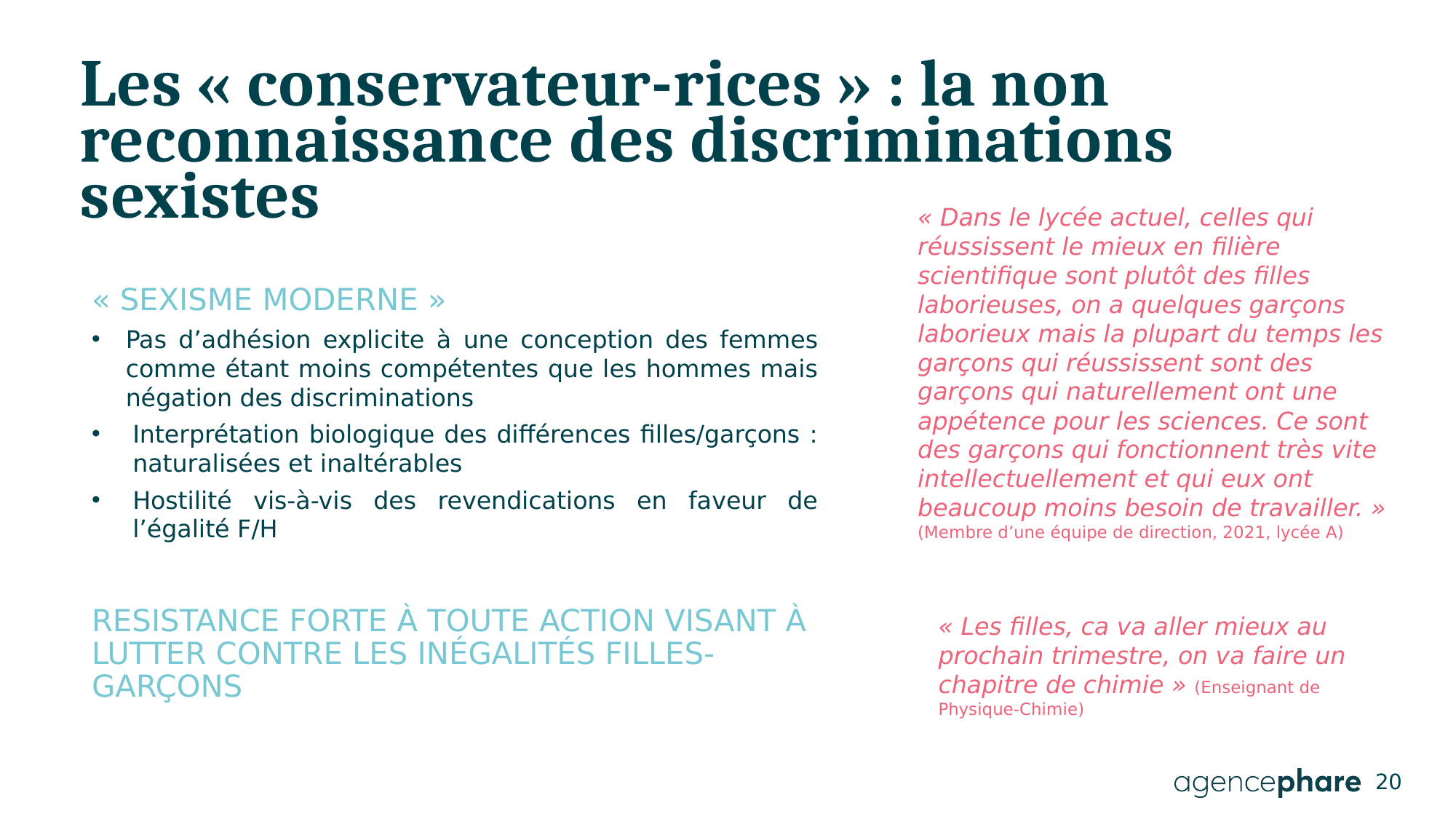

# Les « conservateur-rices » : la non reconnaissance des discriminations sexistes
« Dans le lycée actuel, celles qui réussissent le mieux en filière scientifique sont plutôt des filles laborieuses, on a quelques garçons laborieux mais la plupart du temps les garçons qui réussissent sont des garçons qui naturellement ont une appétence pour les sciences. Ce sont des garçons qui fonctionnent très vite intellectuellement et qui eux ont beaucoup moins besoin de travailler. » (Membre d’une équipe de direction, 2021, lycée A)
« sexisme moderne »
Pas d’adhésion explicite à une conception des femmes comme étant moins compétentes que les hommes mais négation des discriminations
Interprétation biologique des différences filles/garçons : naturalisées et inaltérables
Hostilité vis-à-vis des revendications en faveur de l’égalité F/H

Resistance forte à toute action visant à lutter contre les inégalités filles-garçons

« Les filles, ca va aller mieux au prochain trimestre, on va faire un chapitre de chimie » (Enseignant de Physique-Chimie)
20